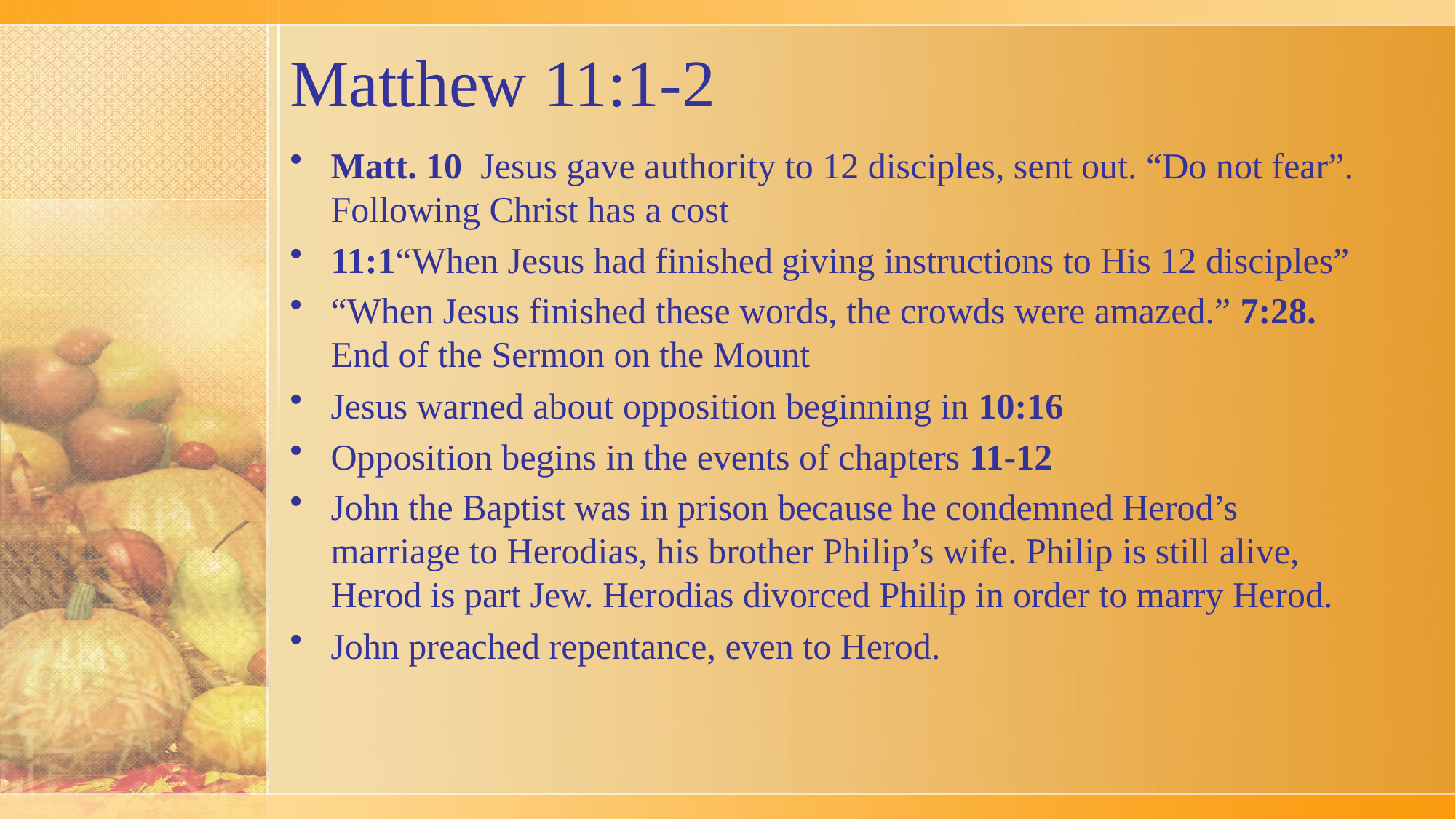

# Matthew 11:1-2
Matt. 10  Jesus gave authority to 12 disciples, sent out. “Do not fear”. Following Christ has a cost
11:1“When Jesus had finished giving instructions to His 12 disciples”
“When Jesus finished these words, the crowds were amazed.” 7:28. End of the Sermon on the Mount
Jesus warned about opposition beginning in 10:16
Opposition begins in the events of chapters 11-12
John the Baptist was in prison because he condemned Herod’s marriage to Herodias, his brother Philip’s wife. Philip is still alive, Herod is part Jew. Herodias divorced Philip in order to marry Herod.
John preached repentance, even to Herod.